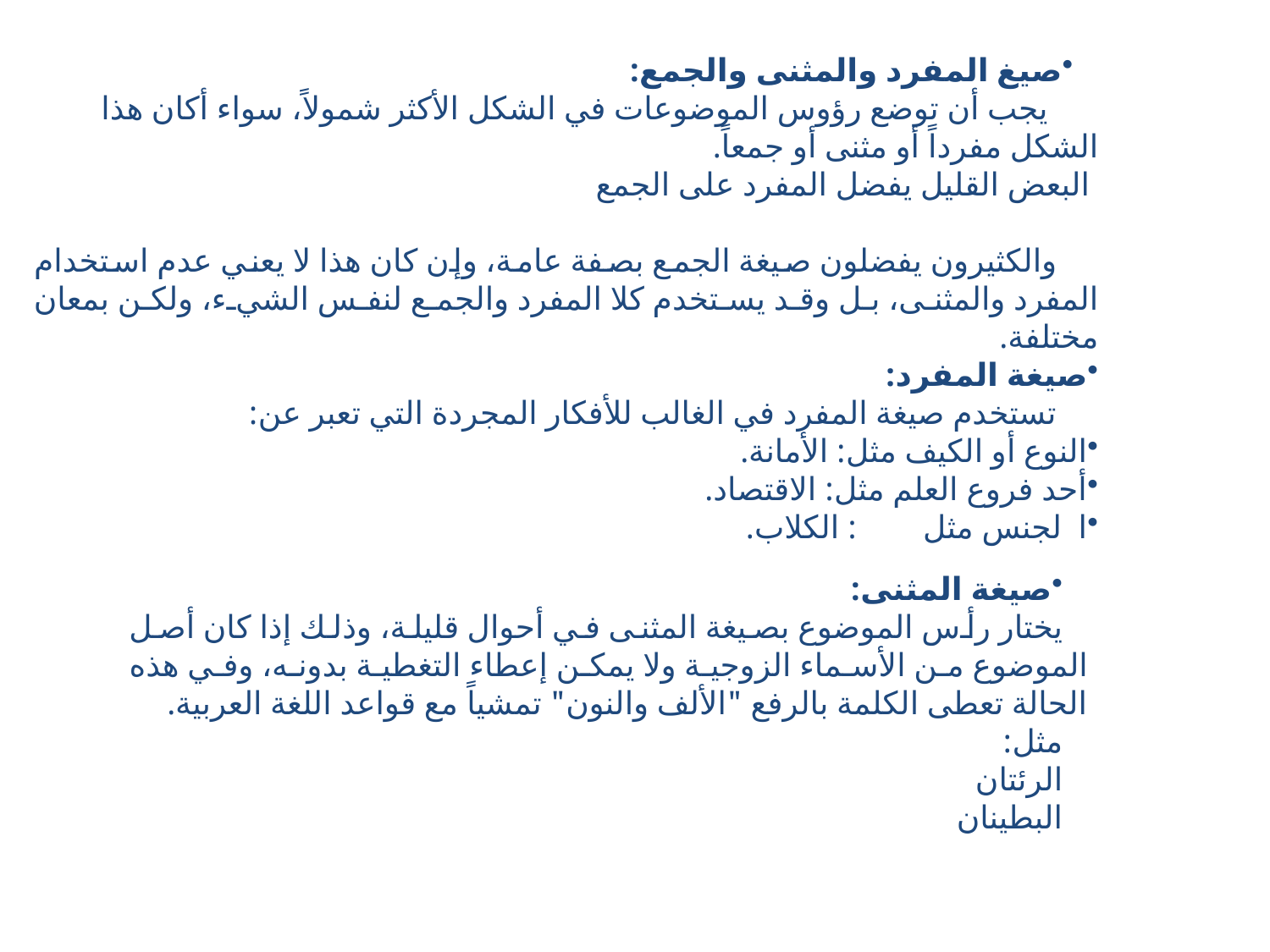

صيغ المفرد والمثنى والجمع:
   يجب أن توضع رؤوس الموضوعات في الشكل الأكثر شمولاً، سواء أكان هذا الشكل مفرداً أو مثنى أو جمعاً.
           البعض القليل يفضل المفرد على الجمع
  والكثيرون يفضلون صيغة الجمع بصفة عامة، وإن كان هذا لا يعني عدم استخدام المفرد والمثنى، بل وقد يستخدم كلا المفرد والجمع لنفس الشيء، ولكن بمعان مختلفة.
صيغة المفرد:
     تستخدم صيغة المفرد في الغالب للأفكار المجردة التي تعبر عن:
النوع أو الكيف مثل: الأمانة.
أحد فروع العلم مثل: الاقتصاد.
ا  لجنس مثل        : الكلاب.
صيغة المثنى:
يختار رأس الموضوع بصيغة المثنى في أحوال قليلة، وذلك إذا كان أصل الموضوع من الأسماء الزوجية ولا يمكن إعطاء التغطية بدونه، وفي هذه الحالة تعطى الكلمة بالرفع "الألف والنون" تمشياً مع قواعد اللغة العربية.
مثل:
الرئتان
البطينان